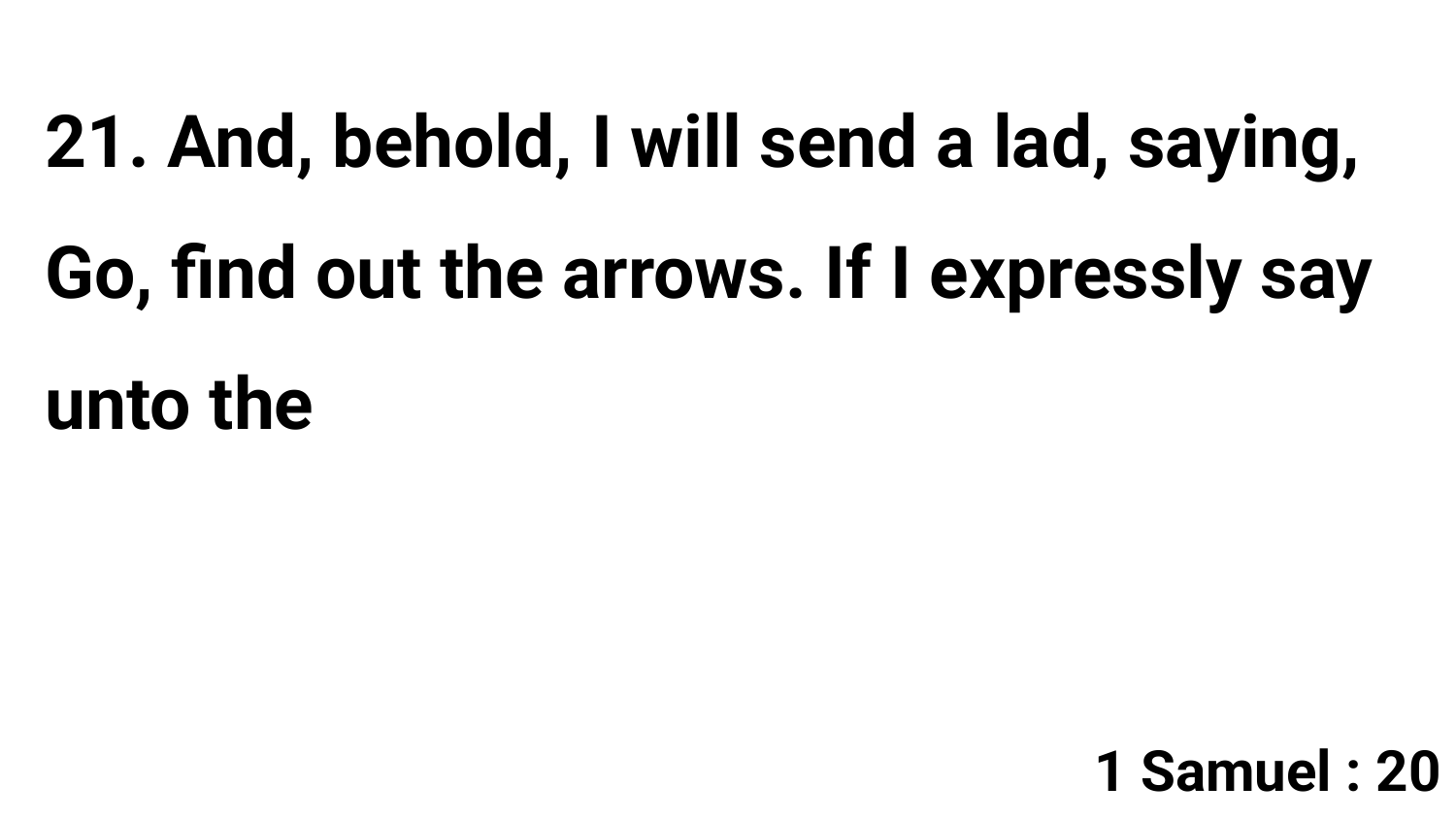

21. And, behold, I will send a lad, saying, Go, find out the arrows. If I expressly say unto the
1 Samuel : 20